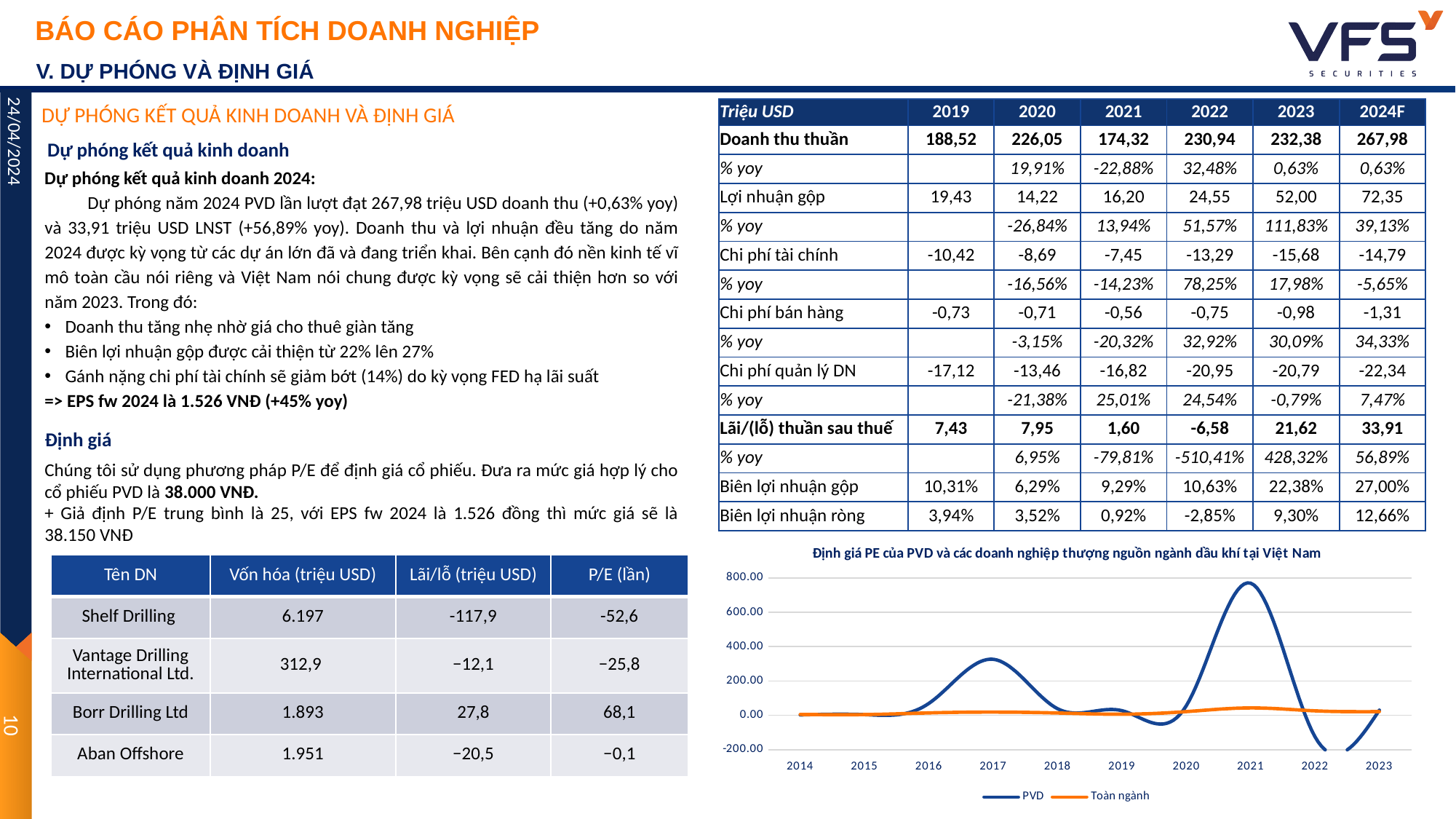

V. DỰ PHÓNG VÀ ĐỊNH GIÁ
DỰ PHÓNG KẾT QUẢ KINH DOANH VÀ ĐỊNH GIÁ
| Triệu USD | 2019 | 2020 | 2021 | 2022 | 2023 | 2024F |
| --- | --- | --- | --- | --- | --- | --- |
| Doanh thu thuần | 188,52 | 226,05 | 174,32 | 230,94 | 232,38 | 267,98 |
| % yoy |  | 19,91% | -22,88% | 32,48% | 0,63% | 0,63% |
| Lợi nhuận gộp | 19,43 | 14,22 | 16,20 | 24,55 | 52,00 | 72,35 |
| % yoy |  | -26,84% | 13,94% | 51,57% | 111,83% | 39,13% |
| Chi phí tài chính | -10,42 | -8,69 | -7,45 | -13,29 | -15,68 | -14,79 |
| % yoy |  | -16,56% | -14,23% | 78,25% | 17,98% | -5,65% |
| Chi phí bán hàng | -0,73 | -0,71 | -0,56 | -0,75 | -0,98 | -1,31 |
| % yoy |  | -3,15% | -20,32% | 32,92% | 30,09% | 34,33% |
| Chi phí quản lý DN | -17,12 | -13,46 | -16,82 | -20,95 | -20,79 | -22,34 |
| % yoy |  | -21,38% | 25,01% | 24,54% | -0,79% | 7,47% |
| Lãi/(lỗ) thuần sau thuế | 7,43 | 7,95 | 1,60 | -6,58 | 21,62 | 33,91 |
| % yoy |  | 6,95% | -79,81% | -510,41% | 428,32% | 56,89% |
| Biên lợi nhuận gộp | 10,31% | 6,29% | 9,29% | 10,63% | 22,38% | 27,00% |
| Biên lợi nhuận ròng | 3,94% | 3,52% | 0,92% | -2,85% | 9,30% | 12,66% |
Dự phóng kết quả kinh doanh
Dự phóng kết quả kinh doanh 2024:
Dự phóng năm 2024 PVD lần lượt đạt 267,98 triệu USD doanh thu (+0,63% yoy) và 33,91 triệu USD LNST (+56,89% yoy). Doanh thu và lợi nhuận đều tăng do năm 2024 được kỳ vọng từ các dự án lớn đã và đang triển khai. Bên cạnh đó nền kinh tế vĩ mô toàn cầu nói riêng và Việt Nam nói chung được kỳ vọng sẽ cải thiện hơn so với năm 2023. Trong đó:
Doanh thu tăng nhẹ nhờ giá cho thuê giàn tăng
Biên lợi nhuận gộp được cải thiện từ 22% lên 27%
Gánh nặng chi phí tài chính sẽ giảm bớt (14%) do kỳ vọng FED hạ lãi suất
=> EPS fw 2024 là 1.526 VNĐ (+45% yoy)

24/04/2024
Định giá
Chúng tôi sử dụng phương pháp P/E để định giá cổ phiếu. Đưa ra mức giá hợp lý cho cổ phiếu PVD là 38.000 VNĐ.
+ Giả định P/E trung bình là 25, với EPS fw 2024 là 1.526 đồng thì mức giá sẽ là 38.150 VNĐ

### Chart: Định giá PE của PVD và các doanh nghiệp thượng nguồn ngành dầu khí tại Việt Nam

| Category | PVD | Toàn ngành |
|---|---|---|
| 2014 | 2.6807248495 | 5.6351167681 |
| 2015 | 4.4808740824 | 4.8045655585 |
| 2016 | 70.0919130777 | 14.6253126666 |
| 2017 | 326.4783883733 | 19.2621301568 |
| 2018 | 38.5569412112 | 14.0256278646 |
| 2019 | 27.6265702377 | 6.9740479629 |
| 2020 | 56.0480325276 | 21.9892614103 |
| 2021 | 768.9159904574 | 43.4867432074 |
| 2022 | -124.1869275805 | 26.556465547 |
| 2023 | 30.4862581922 | 21.872597317 |
| Tên DN | Vốn hóa (triệu USD) | Lãi/lỗ (triệu USD) | P/E (lần) |
| --- | --- | --- | --- |
| Shelf Drilling | 6.197 | -117,9 | -52,6 |
| Vantage Drilling International Ltd. | 312,9 | −12,1 | −25,8 |
| Borr Drilling Ltd | 1.893 | 27,8 | 68,1 |
| Aban Offshore | 1.951 | −20,5 | −0,1 |
10